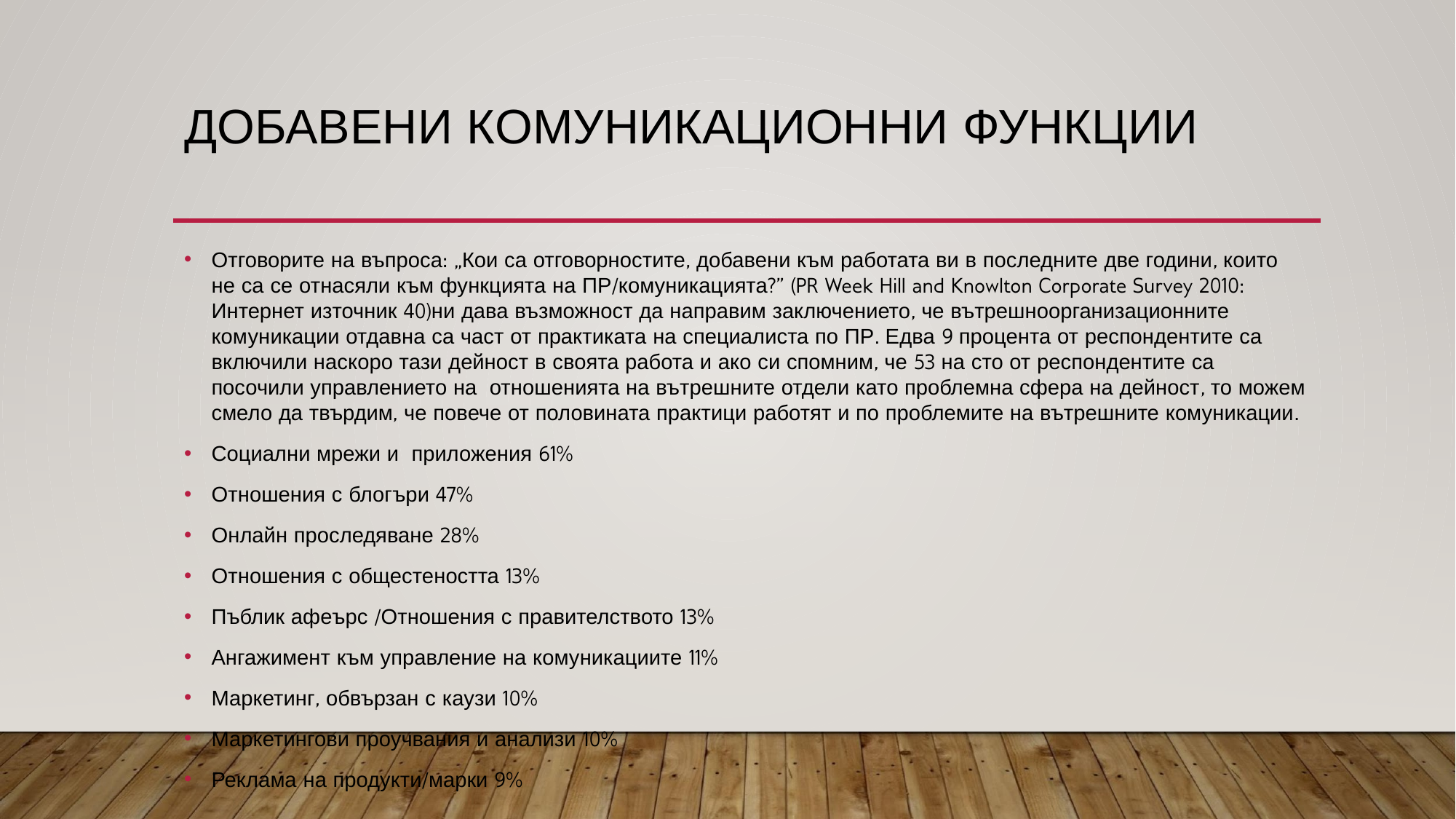

# ДОБАВЕНИ КОМУНИКАЦИОННИ ФУНКЦИИ
Отговорите на въпроса: „Кои са отговорностите, добавени към работата ви в последните две години, които не са се отнасяли към функцията на ПР/комуникацията?” (PR Week Hill and Knowlton Corporate Survey 2010: Интернет източник 40)ни дава възможност да направим заключението, че вътрешноорганизационните комуникации отдавна са част от практиката на специалиста по ПР. Едва 9 процента от респондентите са включили наскоро тази дейност в своята работа и ако си спомним, че 53 на сто от респондентите са посочили управлението на  отношенията на вътрешните отдели като проблемна сфера на дейност, то можем смело да твърдим, че повече от половината практици работят и по проблемите на вътрешните комуникации.
Социални мрежи и  приложения 61%
Отношения с блогъри 47%
Онлайн проследяване 28%
Отношения с общестеността 13%
Пъблик афеърс /Отношения с правителството 13%
Ангажимент към управление на комуникациите 11%
Маркетинг, обвързан с каузи 10%
Маркетингови проучвания и анализи 10%
Реклама на продукти/марки 9%